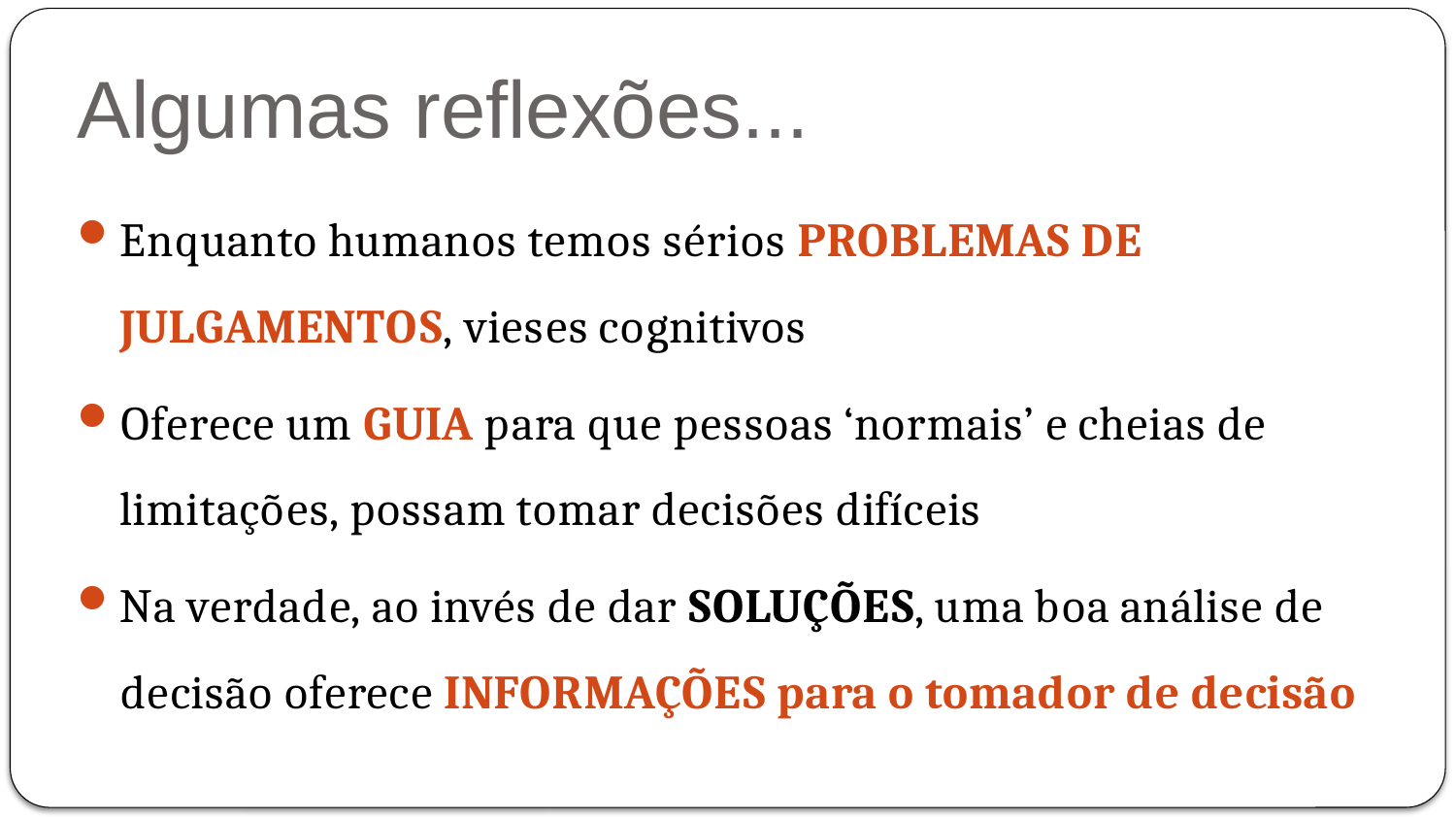

# Algumas reflexões...
Enquanto humanos temos sérios PROBLEMAS DE JULGAMENTOS, vieses cognitivos
Oferece um GUIA para que pessoas ‘normais’ e cheias de limitações, possam tomar decisões difíceis
Na verdade, ao invés de dar SOLUÇÕES, uma boa análise de decisão oferece INFORMAÇÕES para o tomador de decisão